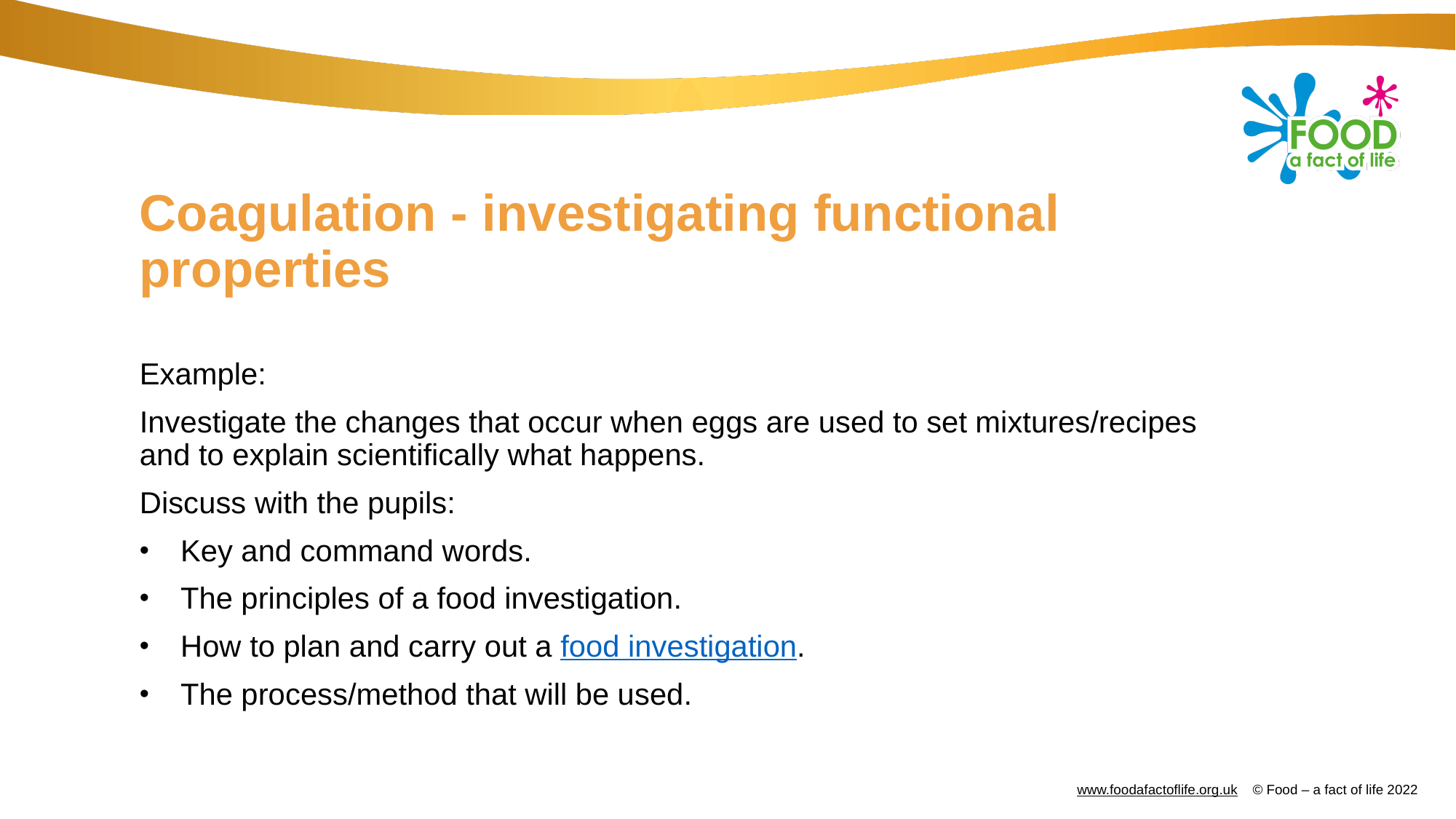

# Coagulation - investigating functional properties

Example:
Investigate the changes that occur when eggs are used to set mixtures/recipes and to explain scientifically what happens.
Discuss with the pupils:
Key and command words.
The principles of a food investigation.
How to plan and carry out a food investigation.
The process/method that will be used.